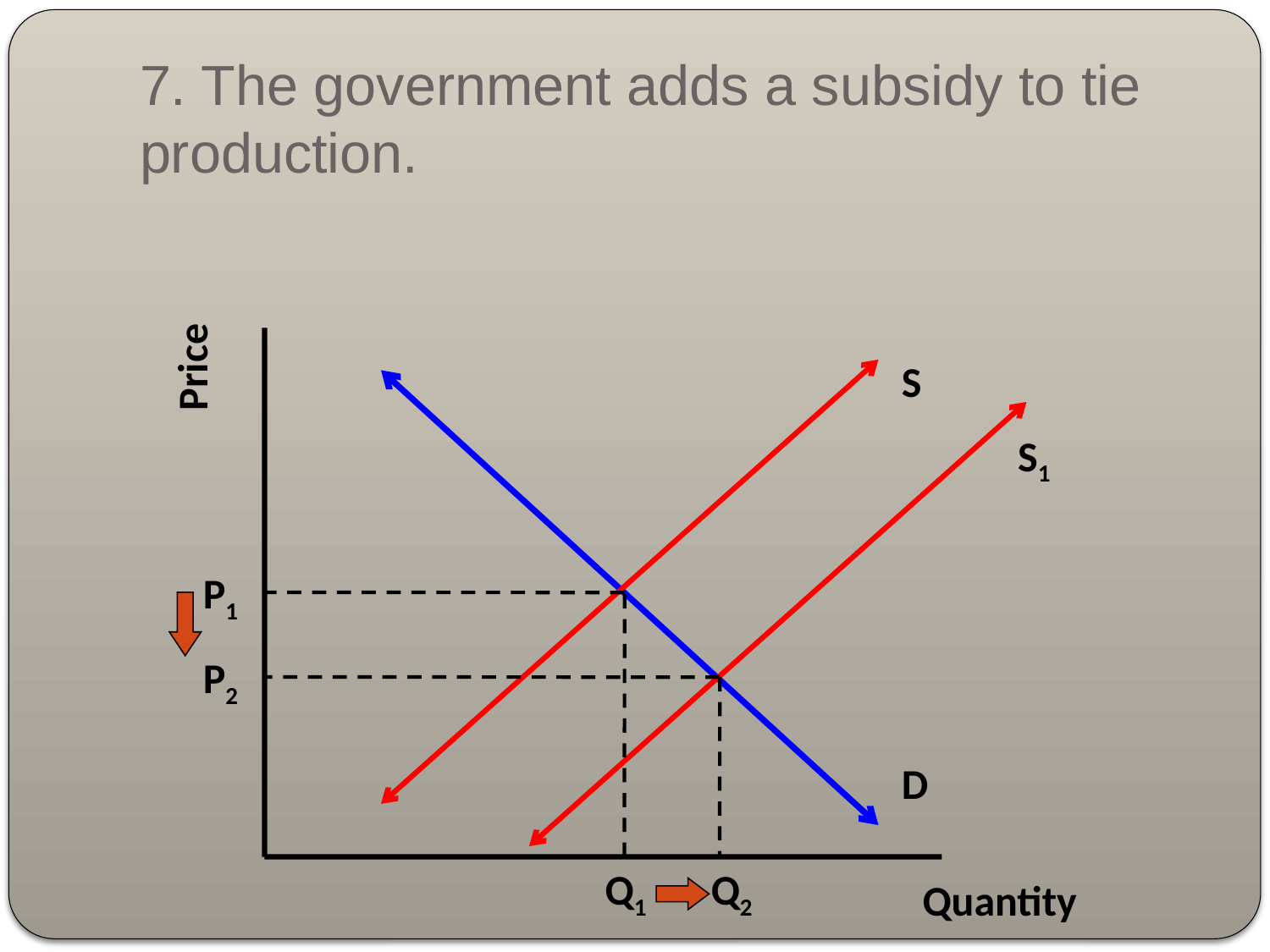

# 7. The government adds a subsidy to tie production.
Price

S

S1
P1

P2
D

Q1
Q2
Quantity